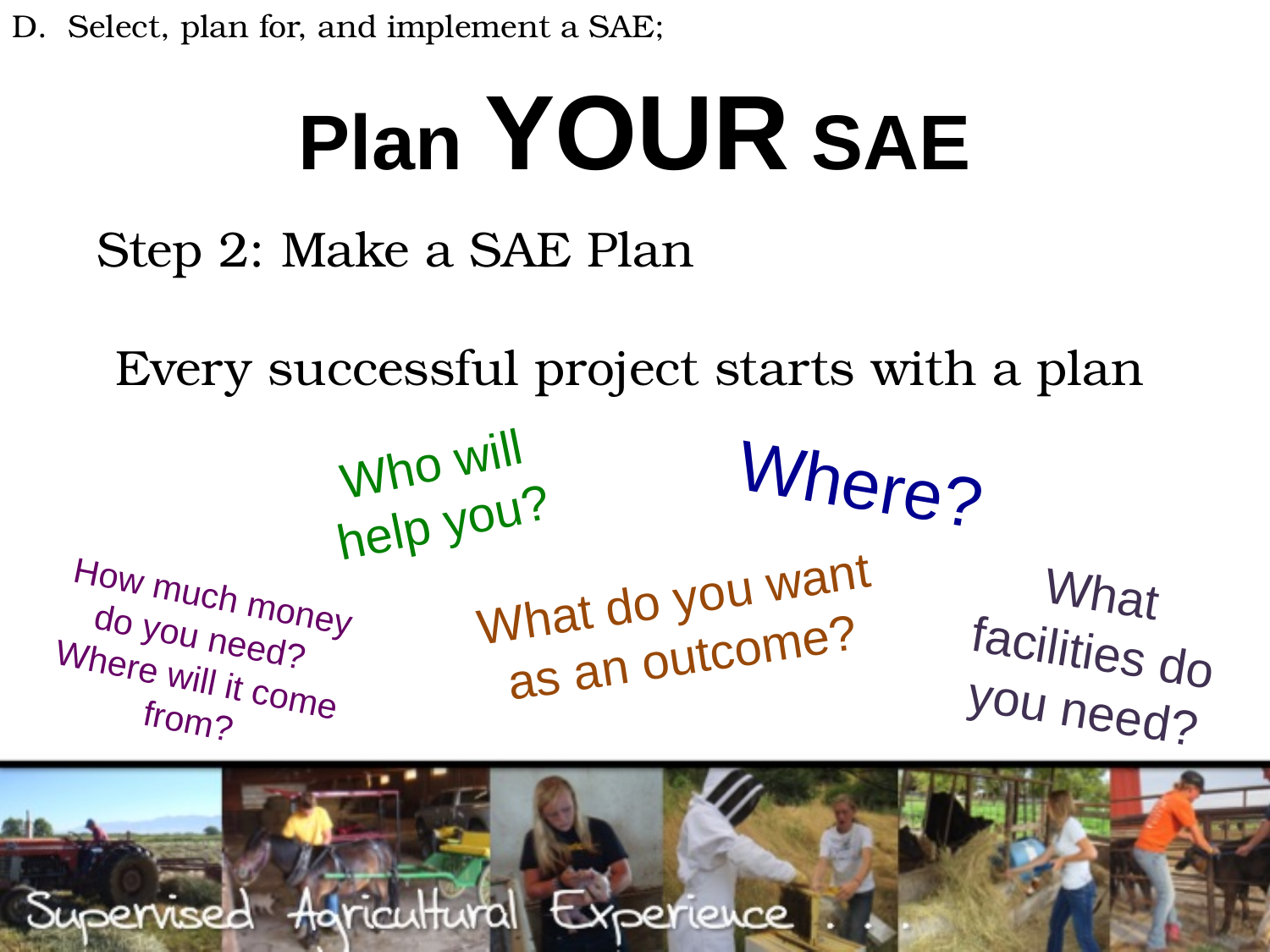

D.  Select, plan for, and implement a SAE;
# Plan YOUR SAE
Step 2: Make a SAE Plan

Every successful project starts with a plan

Who will help you?
Where?
What facilities do you need?
What do you want as an outcome?
How much money do you need?  Where will it come from?